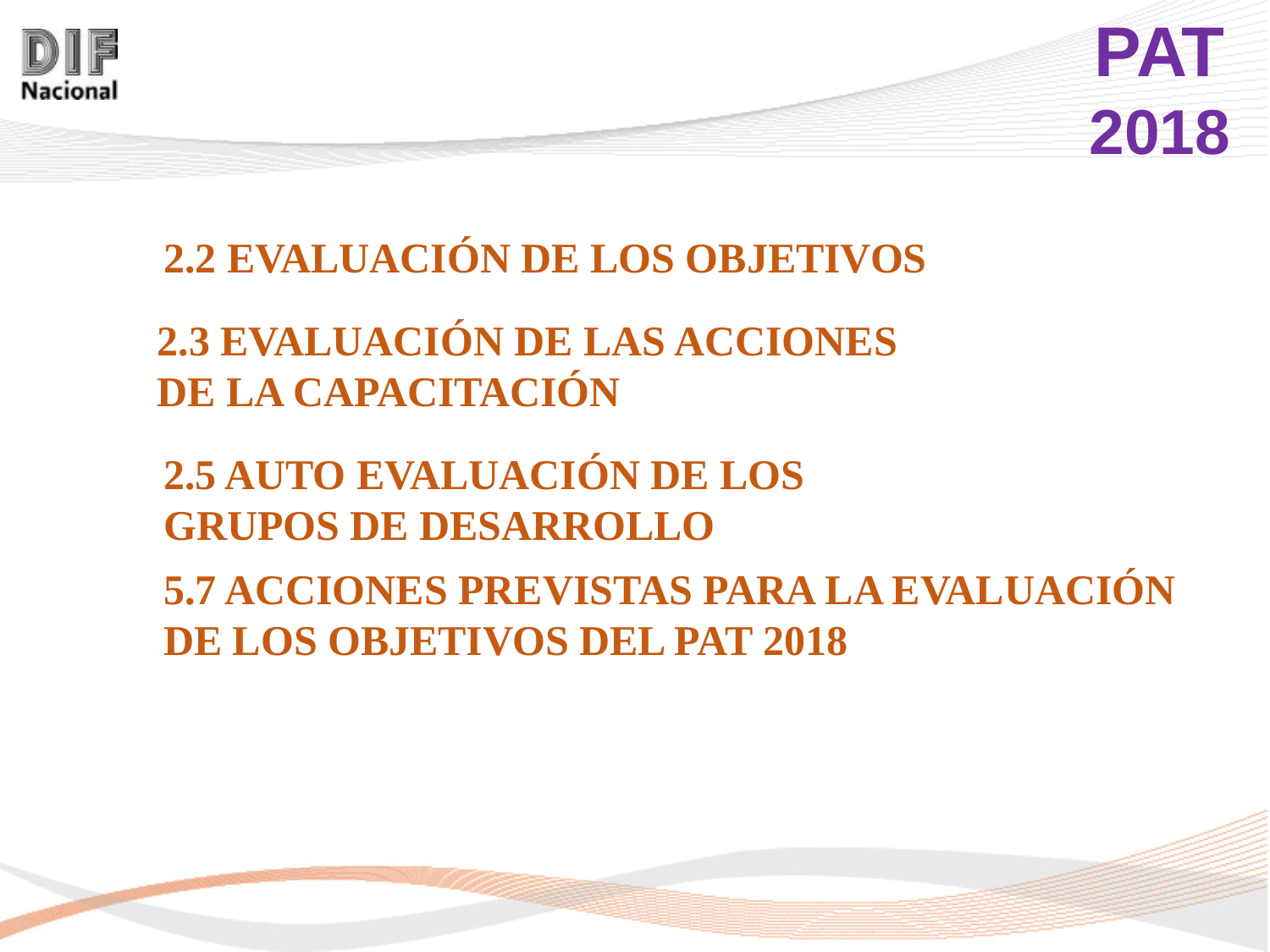

2.2 EVALUACIÓN DE LOS OBJETIVOS
2.3 EVALUACIÓN DE LAS ACCIONES DE LA CAPACITACIÓN
2.5 AUTO EVALUACIÓN DE LOS GRUPOS DE DESARROLLO
5.7 ACCIONES PREVISTAS PARA LA EVALUACIÓN DE LOS OBJETIVOS DEL PAT 2018